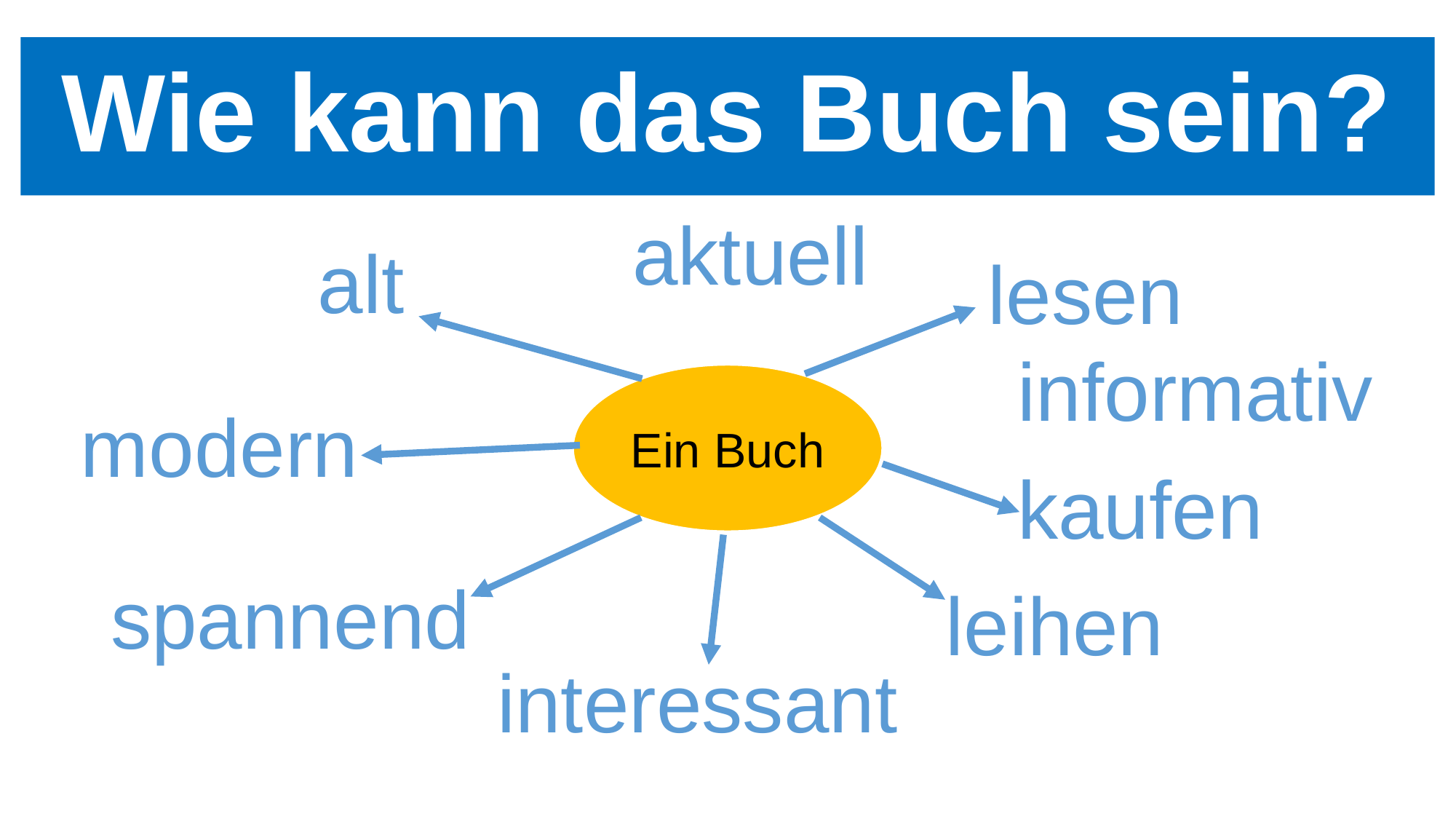

# Wie kann das Buch sein?
aktuell
alt
lesen
informativ
Ein Buch
modern
kaufen
spannend
leihen
interessant